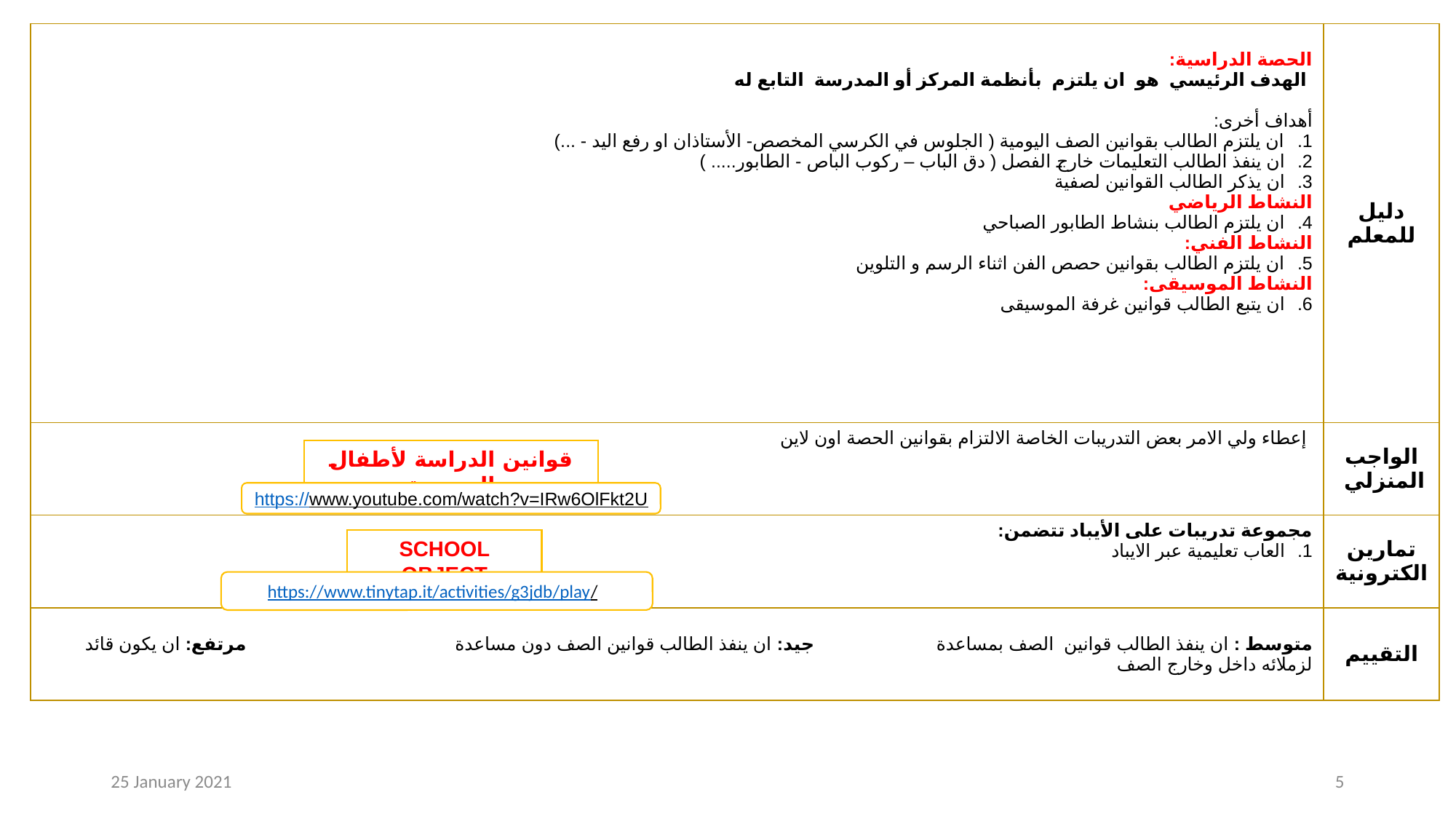

| الحصة الدراسية: الهدف الرئيسي هو ان يلتزم بأنظمة المركز أو المدرسة التابع له أهداف أخرى: ان يلتزم الطالب بقوانين الصف اليومية ( الجلوس في الكرسي المخصص- الأستاذان او رفع اليد - ...) ان ينفذ الطالب التعليمات خارج الفصل ( دق الباب – ركوب الباص - الطابور..... ) ان يذكر الطالب القوانين لصفية النشاط الرياضي ان يلتزم الطالب بنشاط الطابور الصباحي النشاط الفني: ان يلتزم الطالب بقوانين حصص الفن اثناء الرسم و التلوين النشاط الموسيقى: ان يتبع الطالب قوانين غرفة الموسيقى | دليل للمعلم |
| --- | --- |
| إعطاء ولي الامر بعض التدريبات الخاصة الالتزام بقوانين الحصة اون لاين | الواجب المنزلي |
| مجموعة تدريبات على الأيباد تتضمن: العاب تعليمية عبر الايباد | تمارين الكترونية |
| متوسط : ان ينفذ الطالب قوانين الصف بمساعدة جيد: ان ينفذ الطالب قوانين الصف دون مساعدة مرتفع: ان يكون قائد لزملائه داخل وخارج الصف | التقييم |
قوانين الدراسة لأطفال المدرسة
https://www.youtube.com/watch?v=IRw6OlFkt2U
SCHOOL OBJECT
https://www.tinytap.it/activities/g3jdb/play/
25 January 2021
5